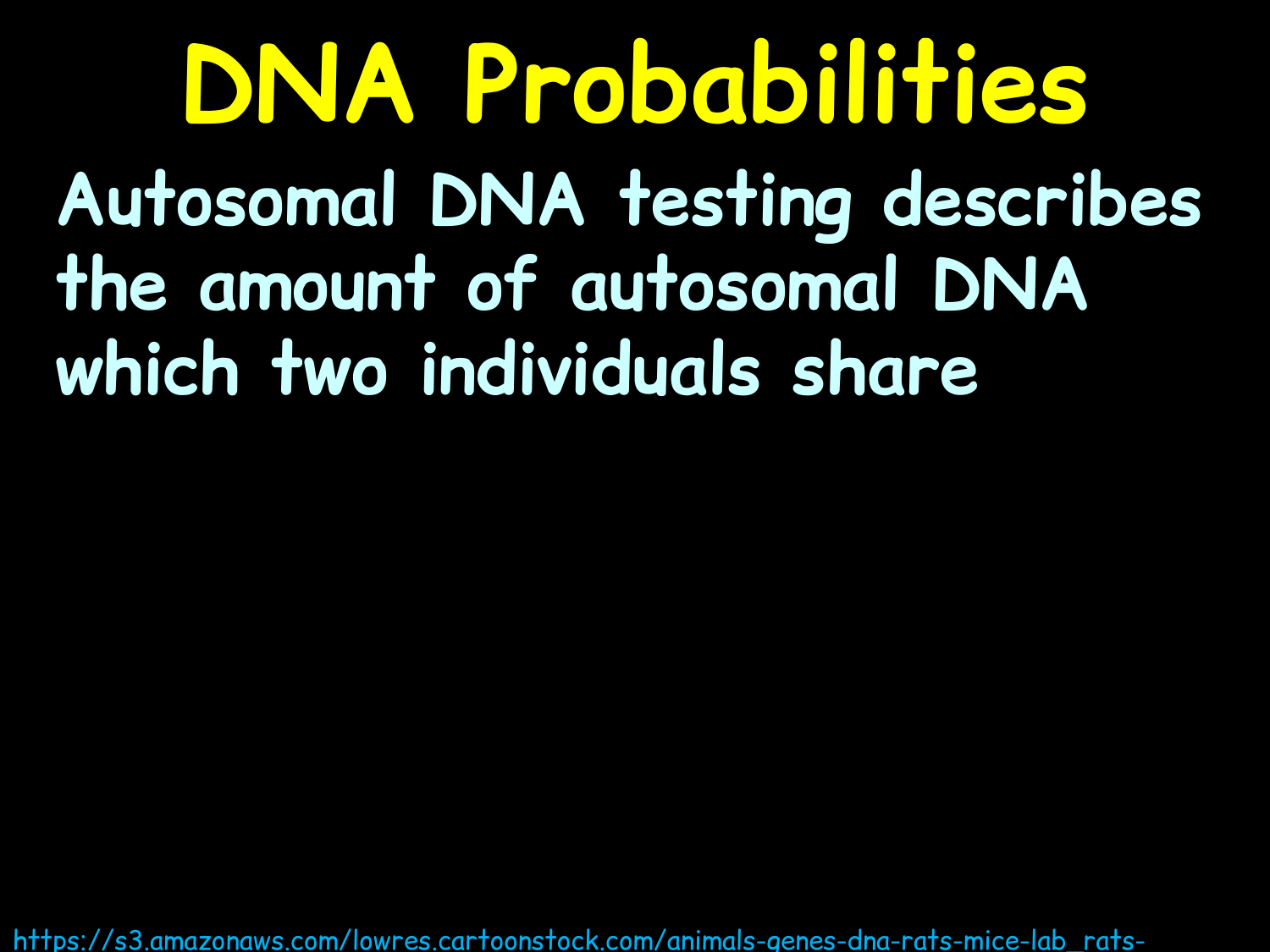

# DNA Probabilities
Autosomal DNA testing describes
the amount of autosomal DNA
which two individuals share
https://s3.amazonaws.com/lowres.cartoonstock.com/animals-genes-dna-rats-mice-lab_rats-rron1016_low.jpg